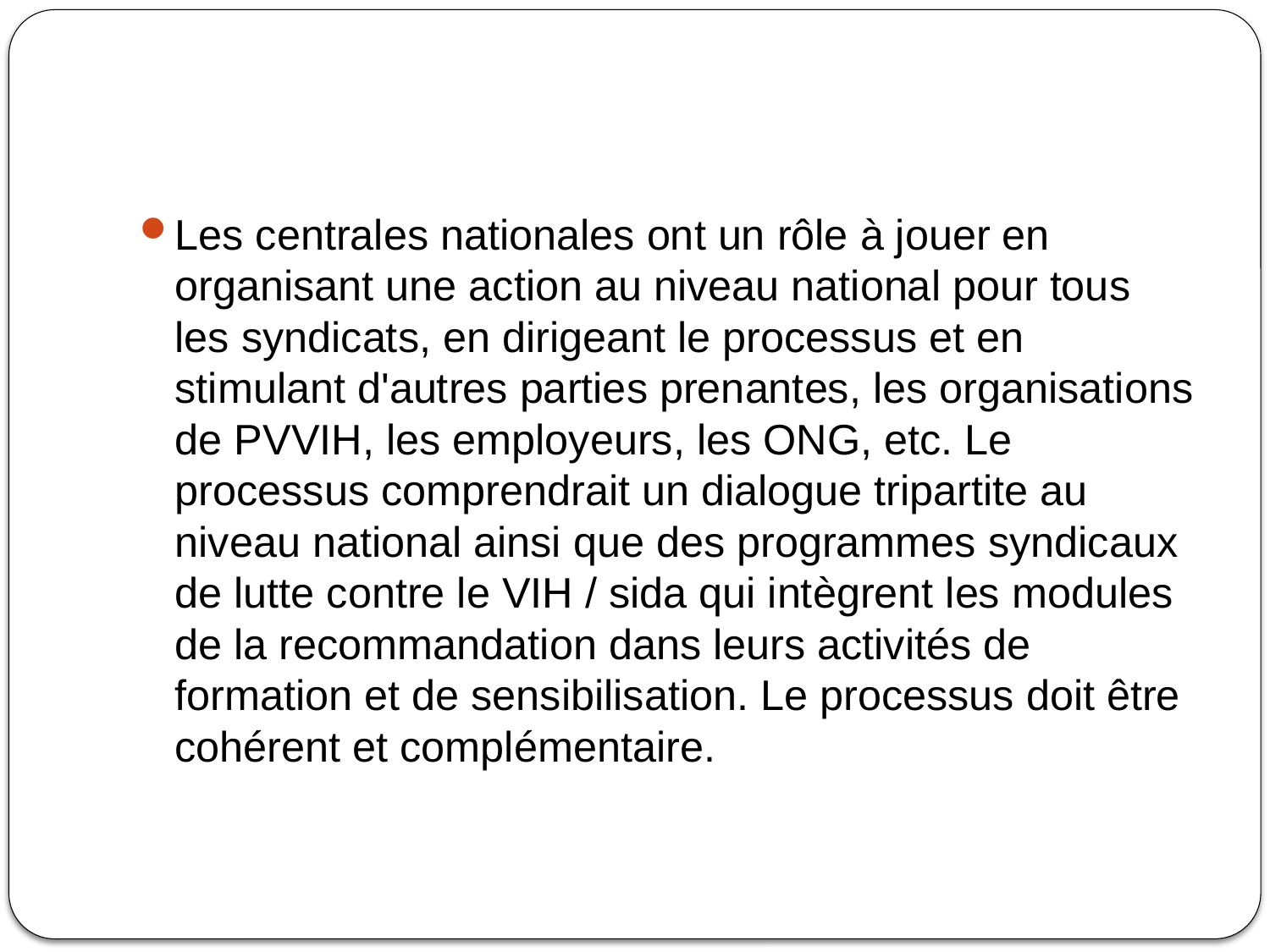

#
Les centrales nationales ont un rôle à jouer en organisant une action au niveau national pour tous les syndicats, en dirigeant le processus et en stimulant d'autres parties prenantes, les organisations de PVVIH, les employeurs, les ONG, etc. Le processus comprendrait un dialogue tripartite au niveau national ainsi que des programmes syndicaux de lutte contre le VIH / sida qui intègrent les modules de la recommandation dans leurs activités de formation et de sensibilisation. Le processus doit être cohérent et complémentaire.